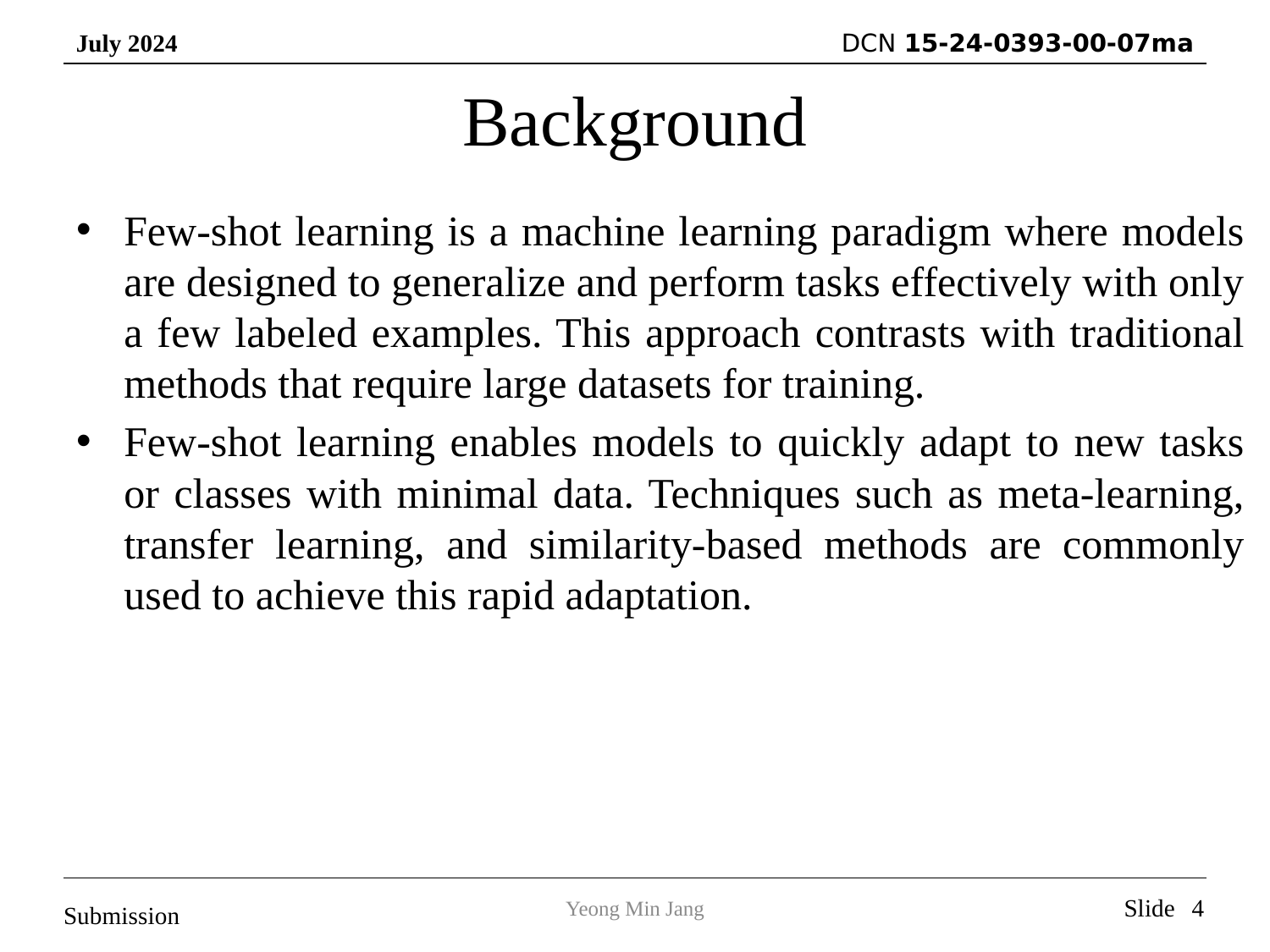

# Background
Few-shot learning is a machine learning paradigm where models are designed to generalize and perform tasks effectively with only a few labeled examples. This approach contrasts with traditional methods that require large datasets for training.
Few-shot learning enables models to quickly adapt to new tasks or classes with minimal data. Techniques such as meta-learning, transfer learning, and similarity-based methods are commonly used to achieve this rapid adaptation.